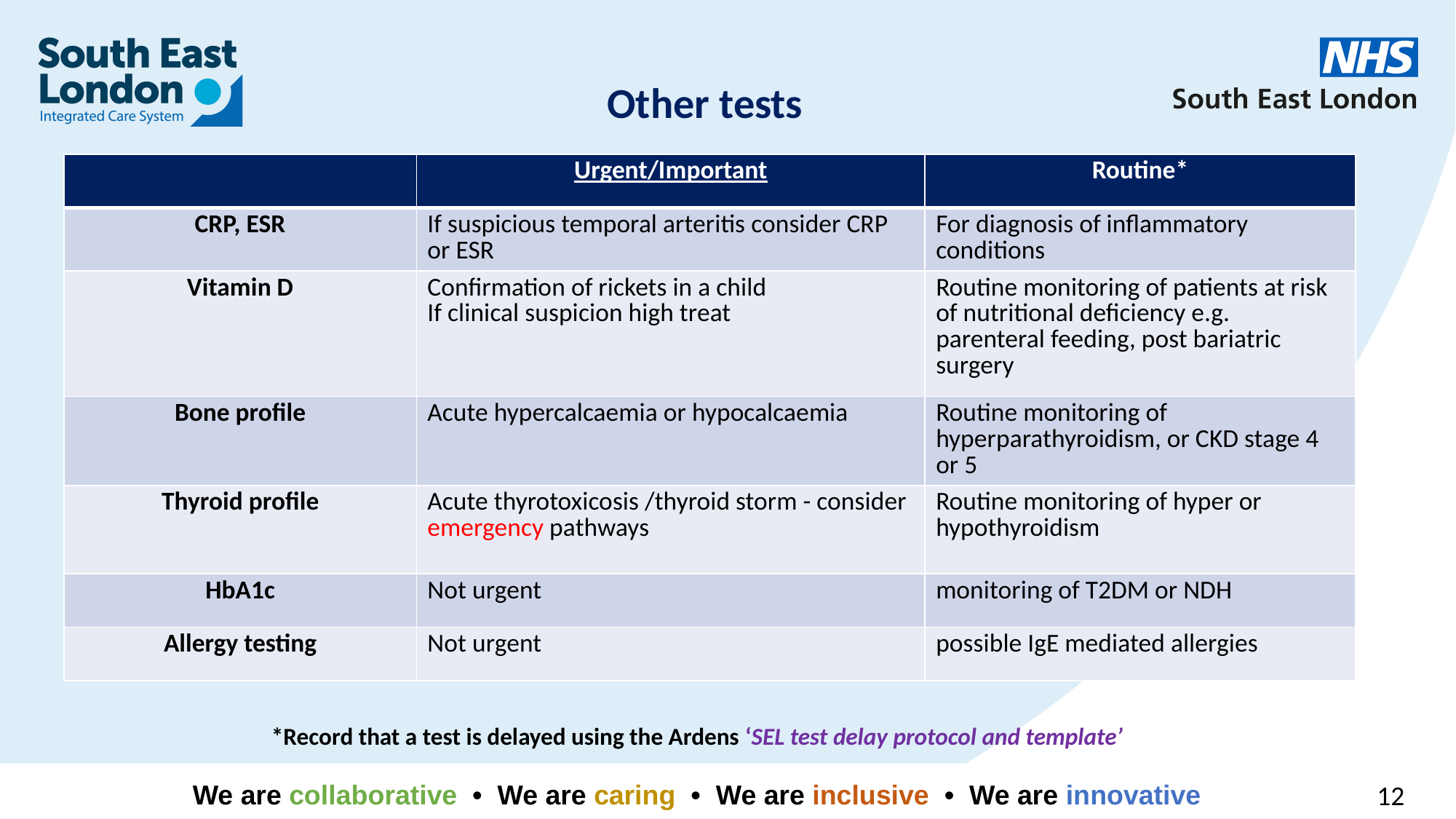

# Other tests
|  | Urgent/Important | Routine\* |
| --- | --- | --- |
| CRP, ESR | If suspicious temporal arteritis consider CRP or ESR | For diagnosis of inflammatory conditions |
| Vitamin D | Confirmation of rickets in a child If clinical suspicion high treat | Routine monitoring of patients at risk of nutritional deficiency e.g. parenteral feeding, post bariatric surgery |
| Bone profile | Acute hypercalcaemia or hypocalcaemia | Routine monitoring of hyperparathyroidism, or CKD stage 4 or 5 |
| Thyroid profile | Acute thyrotoxicosis /thyroid storm - consider emergency pathways | Routine monitoring of hyper or hypothyroidism |
| HbA1c | Not urgent | monitoring of T2DM or NDH |
| Allergy testing | Not urgent | possible IgE mediated allergies |
*Record that a test is delayed using the Ardens ‘SEL test delay protocol and template’